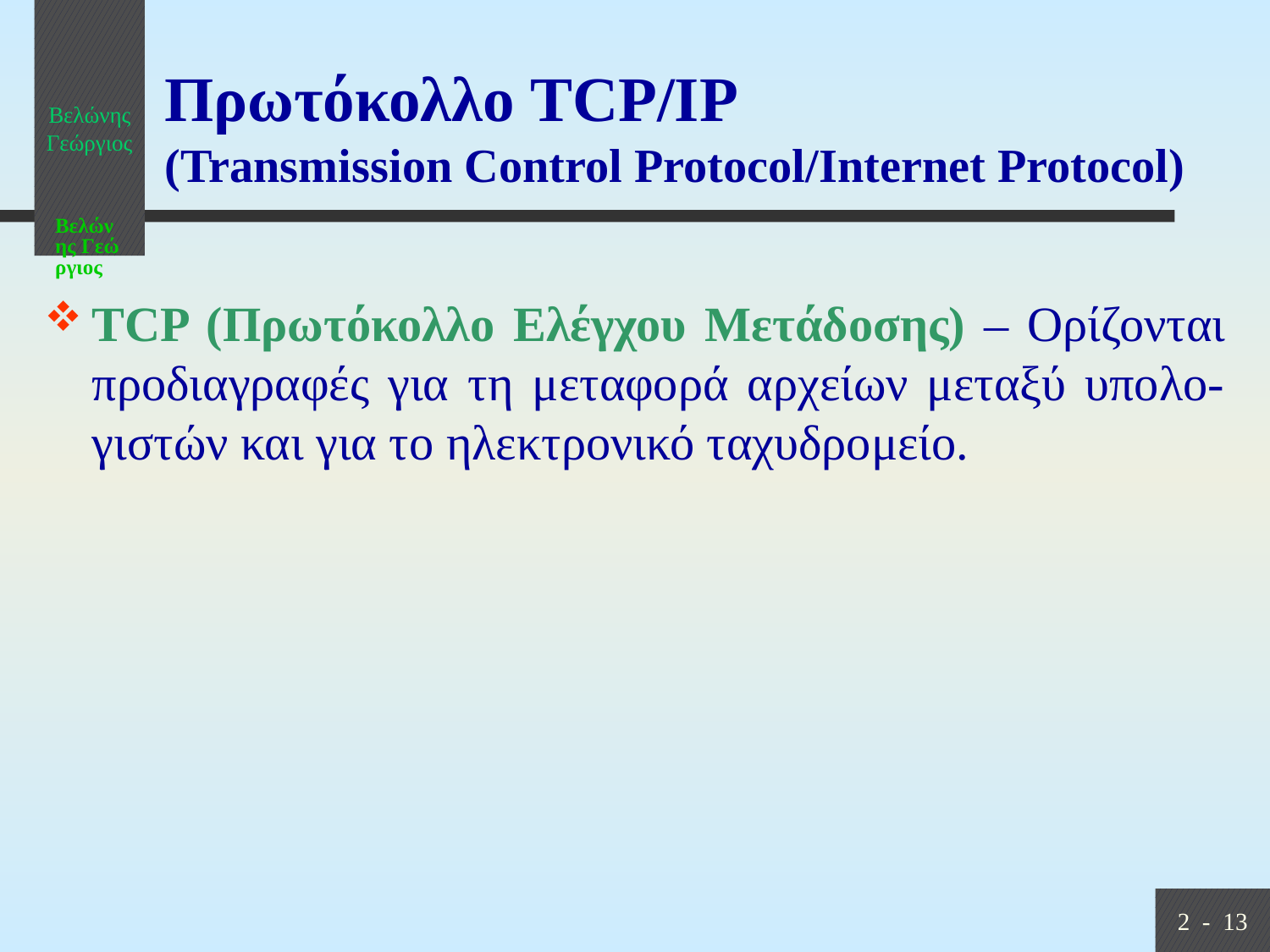

Βελώνης Γεώργιος
# Πρωτόκολλο TCP/IP (Transmission Control Protocol/Internet Protocol)
TCP (Πρωτόκολλο Ελέγχου Μετάδοσης) – Ορίζονται προδιαγραφές για τη μεταφορά αρχείων μεταξύ υπολο-γιστών και για το ηλεκτρονικό ταχυδρομείο.
2  -  13